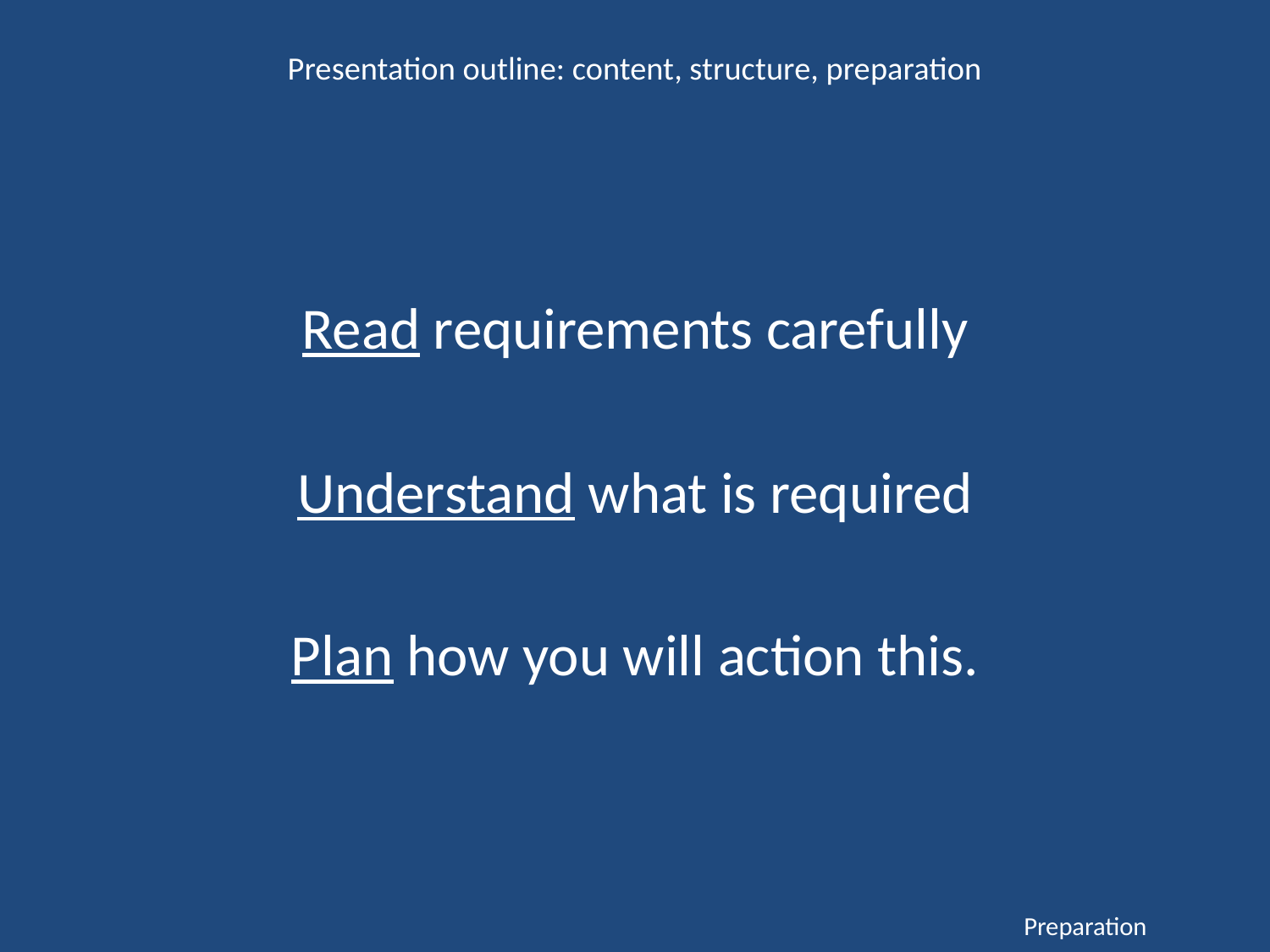

Presentation outline: content, structure, preparation

Read requirements carefully

Understand what is required

Plan how you will action this.

Preparation